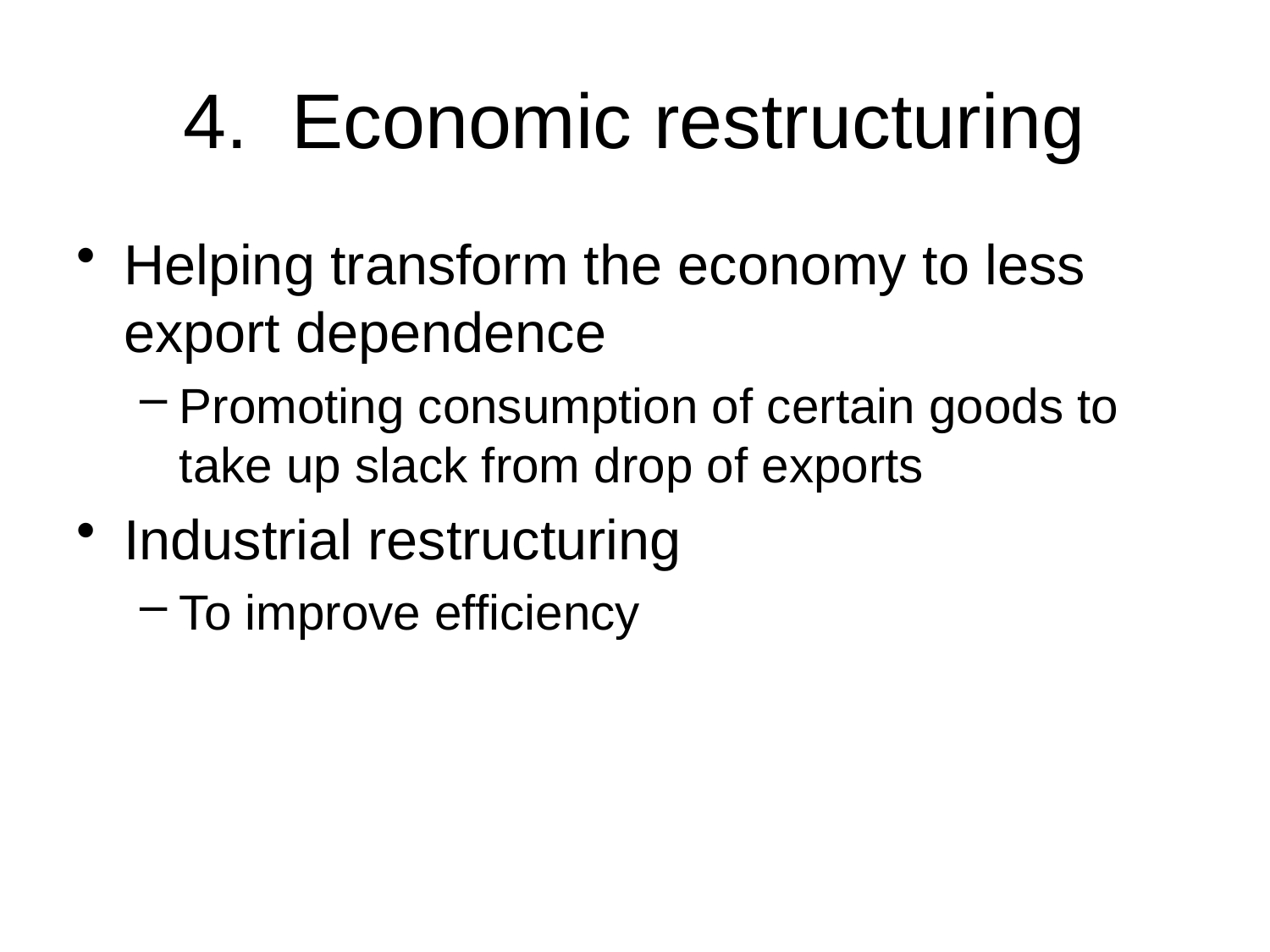

# 4.  Economic restructuring
Helping transform the economy to less export dependence
Promoting consumption of certain goods to take up slack from drop of exports
Industrial restructuring
To improve efficiency